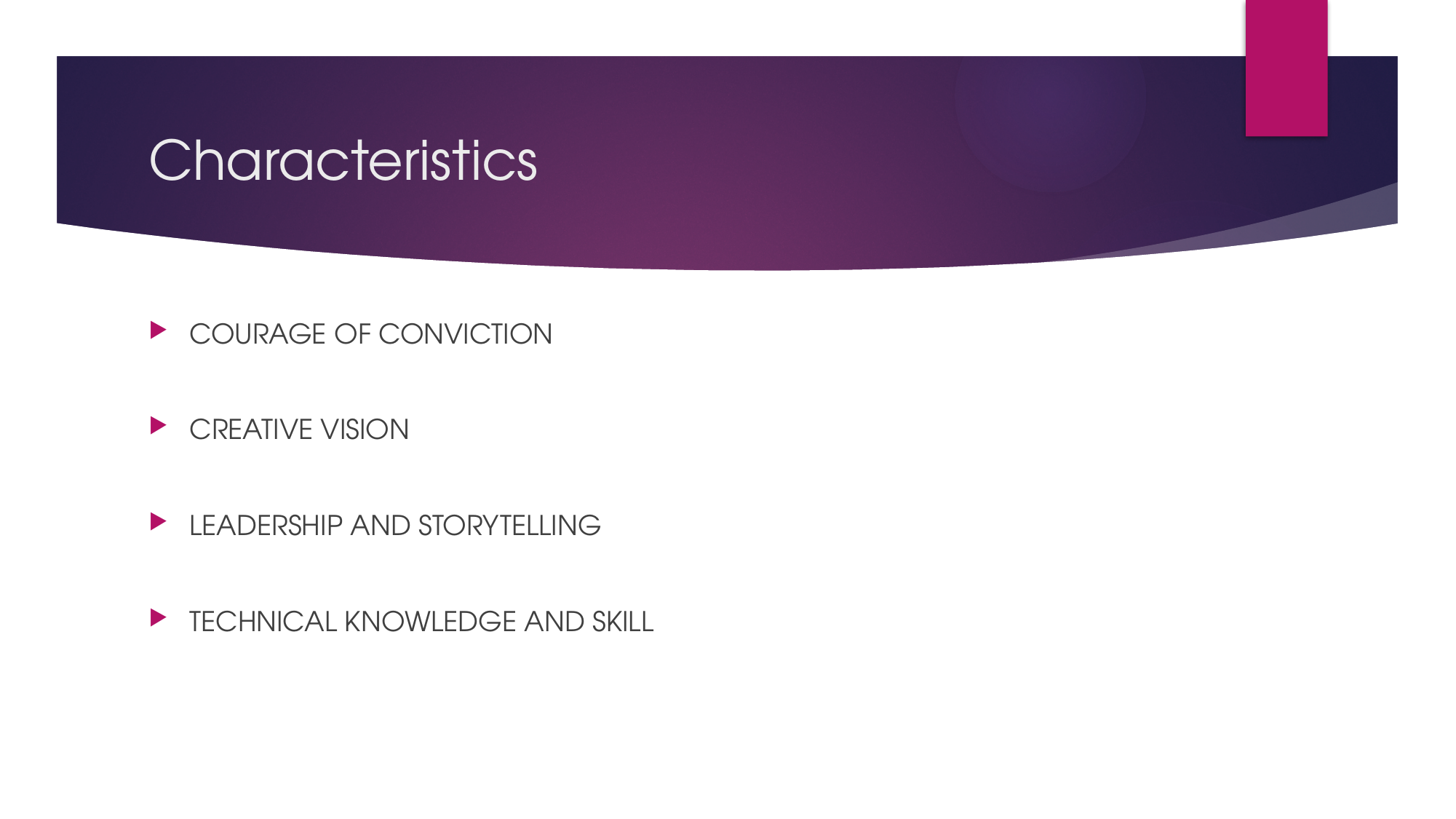

# Characteristics
COURAGE OF CONVICTION

CREATIVE VISION

LEADERSHIP AND STORYTELLING

TECHNICAL KNOWLEDGE AND SKILL